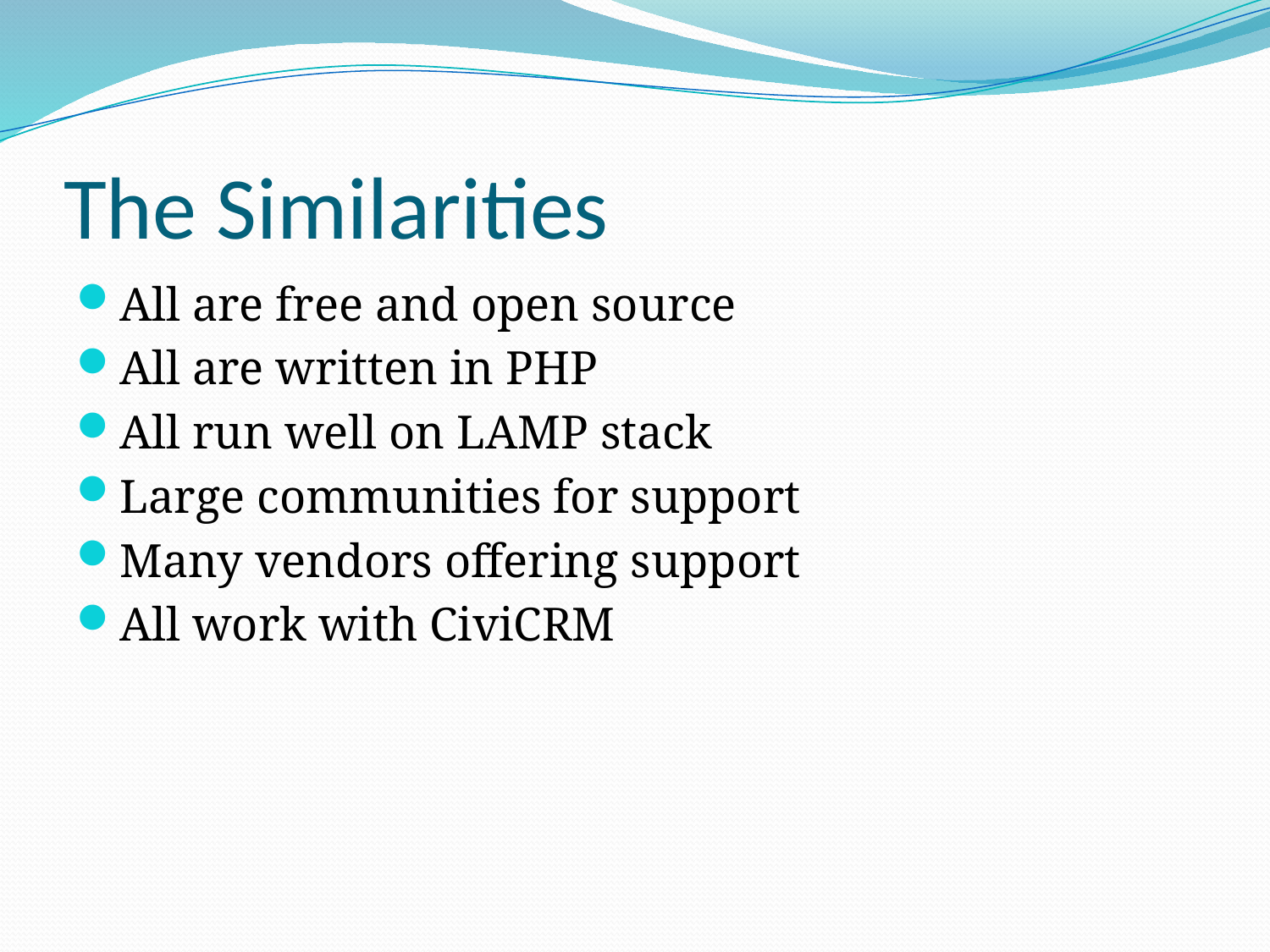

# The Similarities
All are free and open source
All are written in PHP
All run well on LAMP stack
Large communities for support
Many vendors offering support
All work with CiviCRM